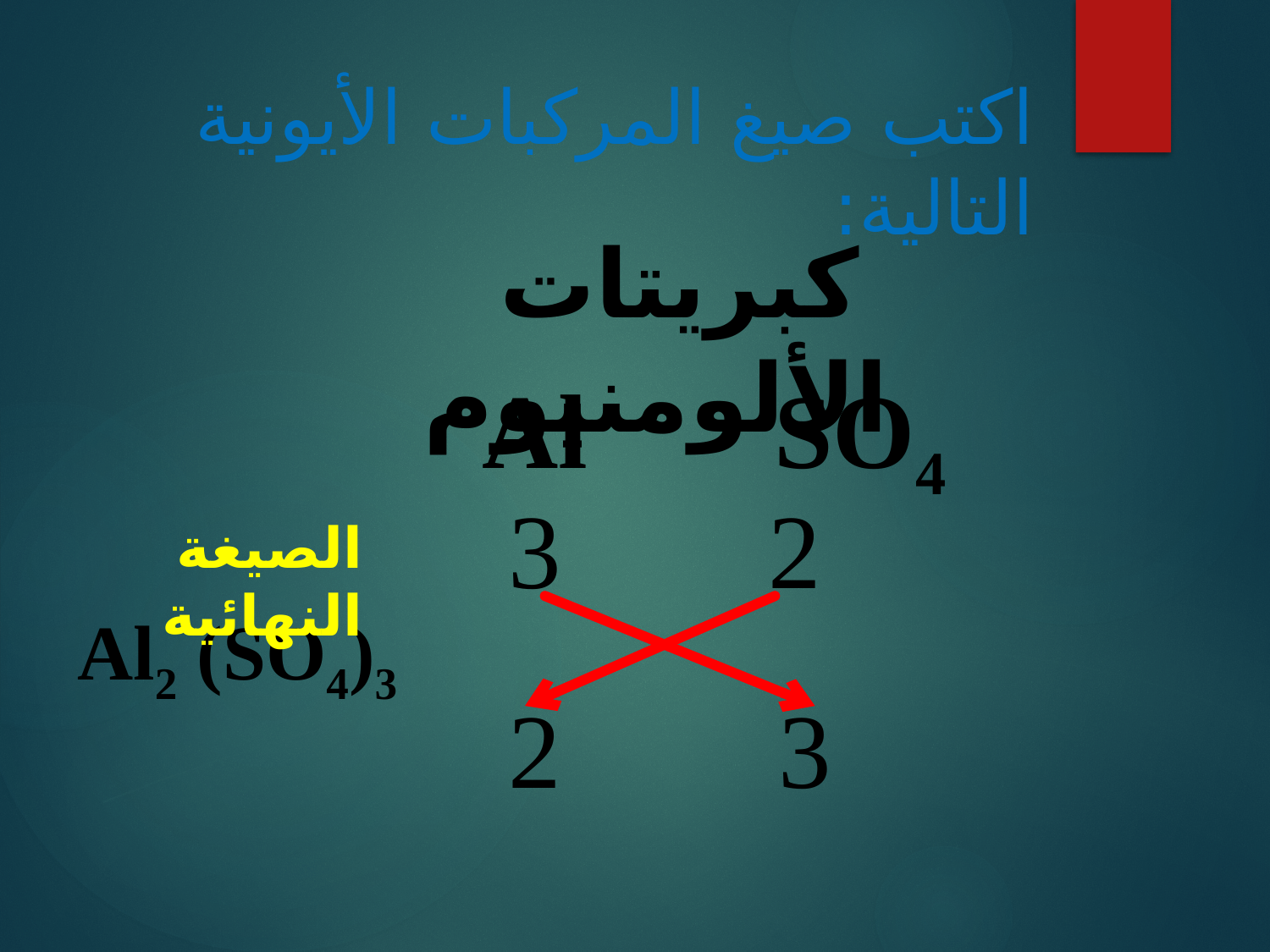

# اكتب صيغ المركبات الأيونية التالية:
كبريتات الألومنيوم
Al
SO4

3
2
الصيغة النهائية
Al2 (SO4)3
2
3